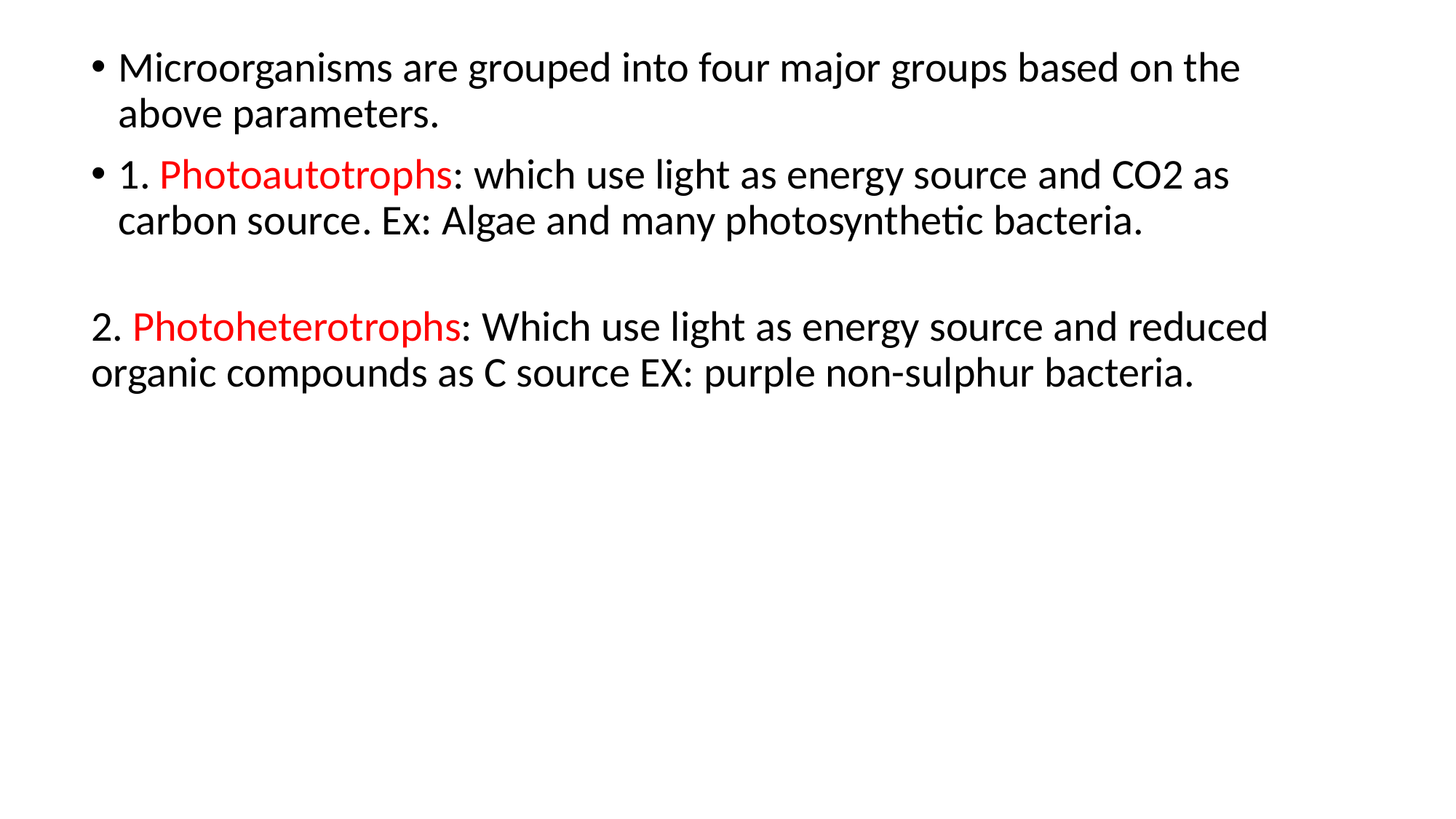

Microorganisms are grouped into four major groups based on the above parameters.
1. Photoautotrophs: which use light as energy source and CO2 as carbon source. Ex: Algae and many photosynthetic bacteria.
2. Photoheterotrophs: Which use light as energy source and reduced organic compounds as C source EX: purple non-sulphur bacteria.